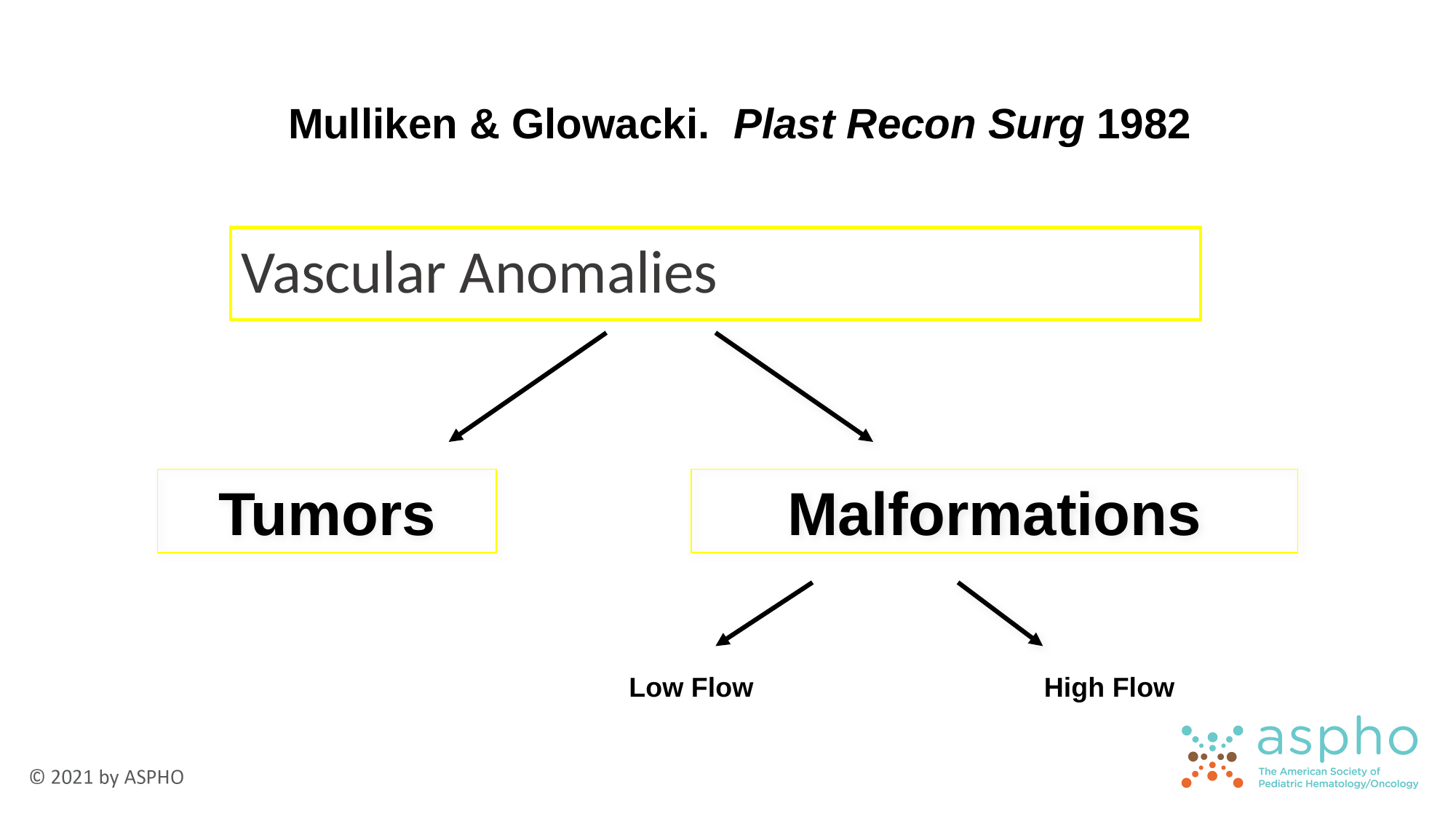

Mulliken & Glowacki.  Plast Recon Surg 1982
# Vascular Anomalies

Tumors
Malformations

Low Flow

High Flow